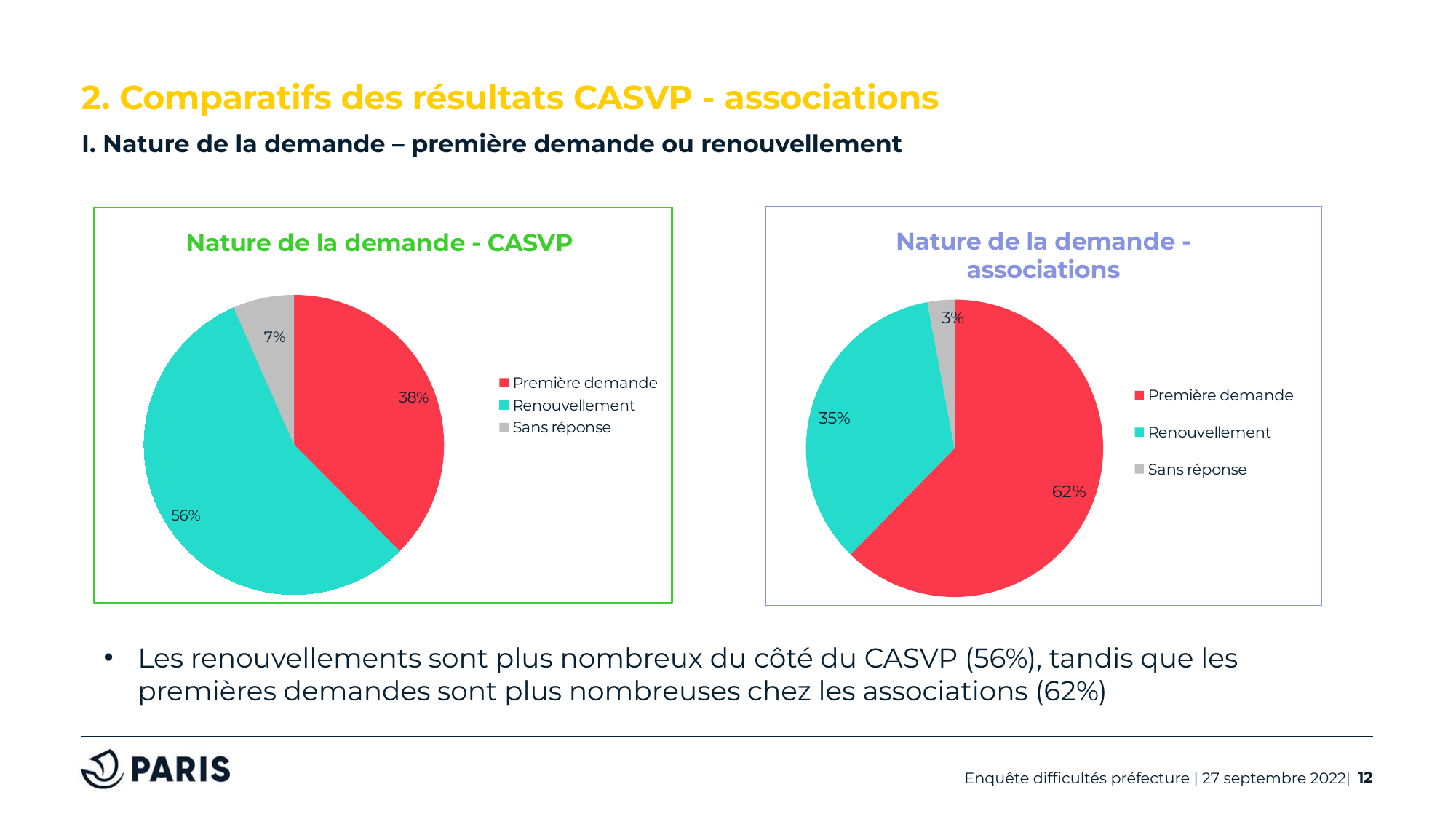

# 2. Comparatifs des résultats CASVP - associations
I. Nature de la demande – première demande ou renouvellement

### Chart: Nature de la demande - associations

| Category | Nature demande |
|---|---|
| Première demande | 0.6234309623430963 |
| Renouvellement | 0.3472803347280335 |
| Sans réponse | 0.029288702928870293 |

### Chart: Nature de la demande - CASVP

| Category | Nature de la demande  |
|---|---|
| Première demande | 0.3756345177664975 |
| Renouvellement  | 0.5583756345177665 |
| Sans réponse  | 0.06598984771573604 |

Les renouvellements sont plus nombreux du côté du CASVP (56%), tandis que les premières demandes sont plus nombreuses chez les associations (62%)
Enquête difficultés préfecture | 27 septembre 2022|
12